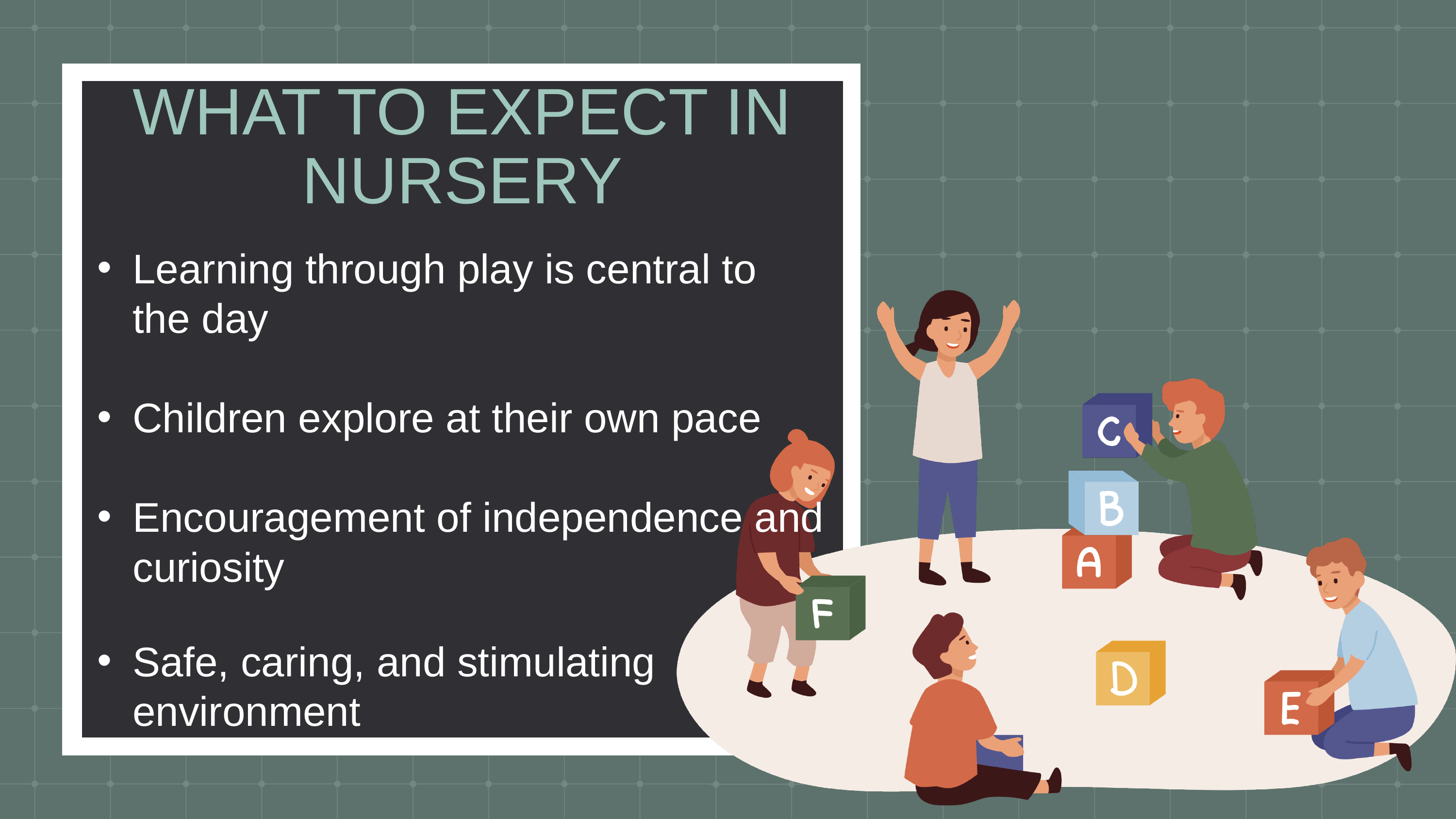

WHAT TO EXPECT IN NURSERY

Learning through play is central to the day

Children explore at their own pace

Encouragement of independence and curiosity

Safe, caring, and stimulating environment